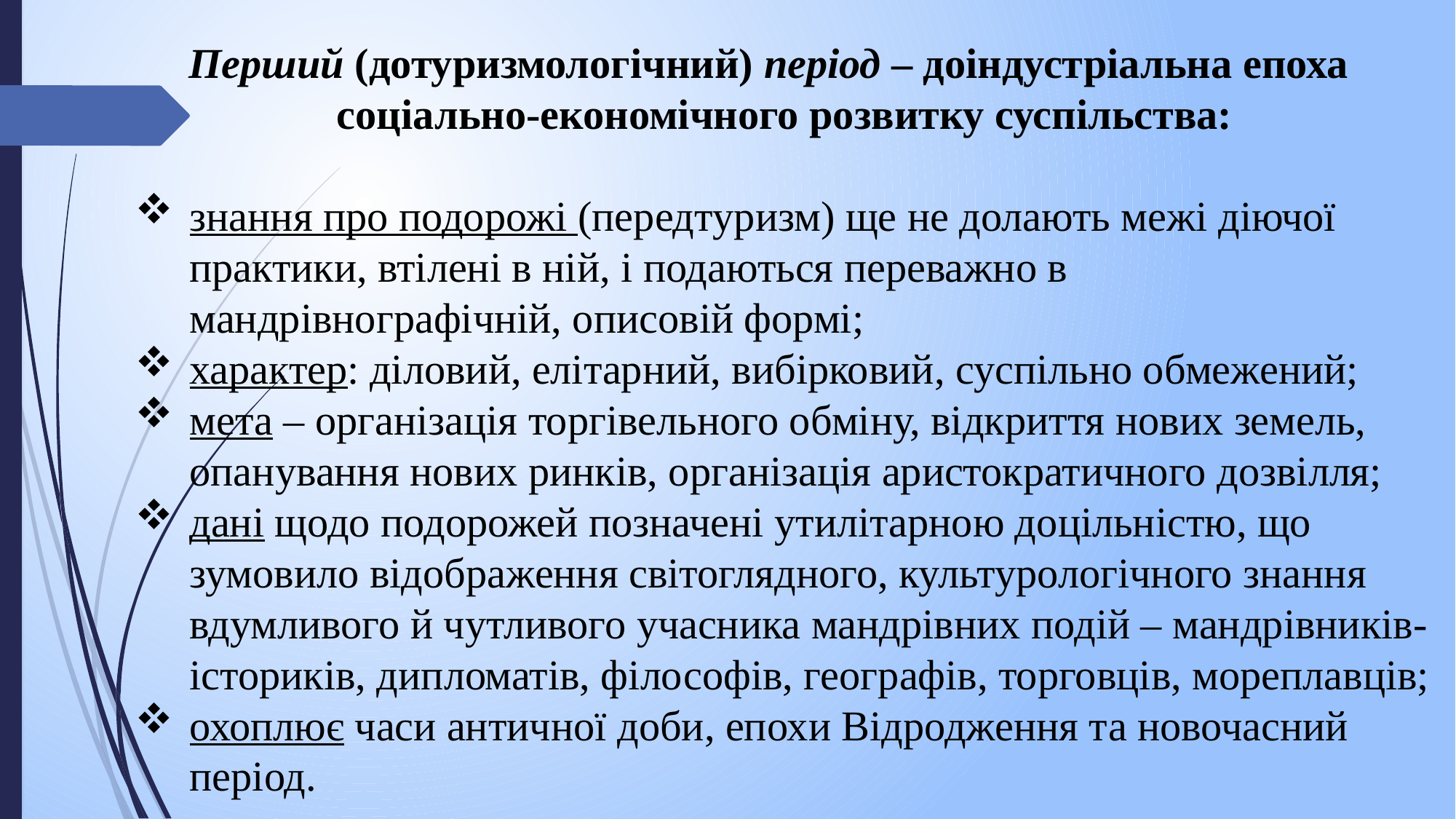

Перший (дотуризмологічний) період – доіндустріальна епоха     соціально-економічного розвитку суспільства:

знання про подорожі (передтуризм) ще не долають межі діючої практики, втілені в ній, і подаються переважно в мандрівнографічній, описовій формі;
характер: діловий, елітарний, вибірковий, суспільно обмежений;
мета – організація торгівельного обміну, відкриття нових земель, опанування нових ринків, організація аристократичного дозвілля;
дані щодо подорожей позначені утилітарною доцільністю, що зумовило відображення світоглядного, культурологічного знання вдумливого й чутливого учасника мандрівних подій – мандрівників-істориків, дипломатів, філософів, географів, торговців, мореплавців;
охоплює часи античної доби, епохи Відродження та новочасний період.